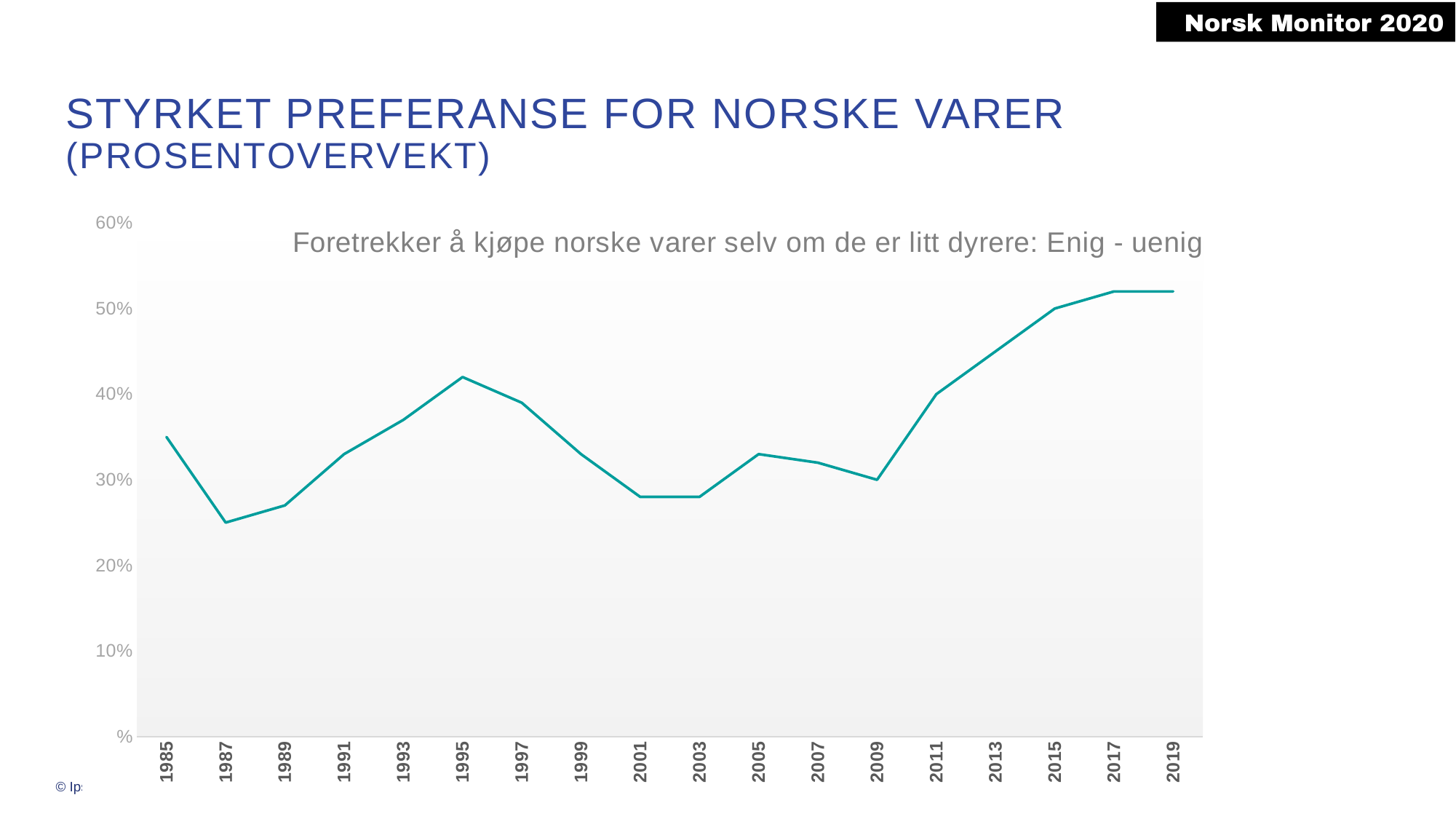

Norsk Monitor 2020
# Styrket preferanse for norske varer  (Prosentovervekt)

### Chart:

| Category | Foretrekker å kjøpe norske varer selv om de er litt dyrere: Enig - uenig |
|---|---|
| 1985 | 35.0 |
| 1987 | 25.0 |
| 1989 | 27.0 |
| 1991 | 33.0 |
| 1993 | 37.0 |
| 1995 | 42.0 |
| 1997 | 39.0 |
| 1999 | 33.0 |
| 2001 | 28.0 |
| 2003 | 28.0 |
| 2005 | 33.0 |
| 2007 | 32.0 |
| 2009 | 30.0 |
| 2011 | 40.0 |
| 2013 | 45.0 |
| 2015 | 50.0 |
| 2017 | 52.0 |
| 2019 | 52.0 |